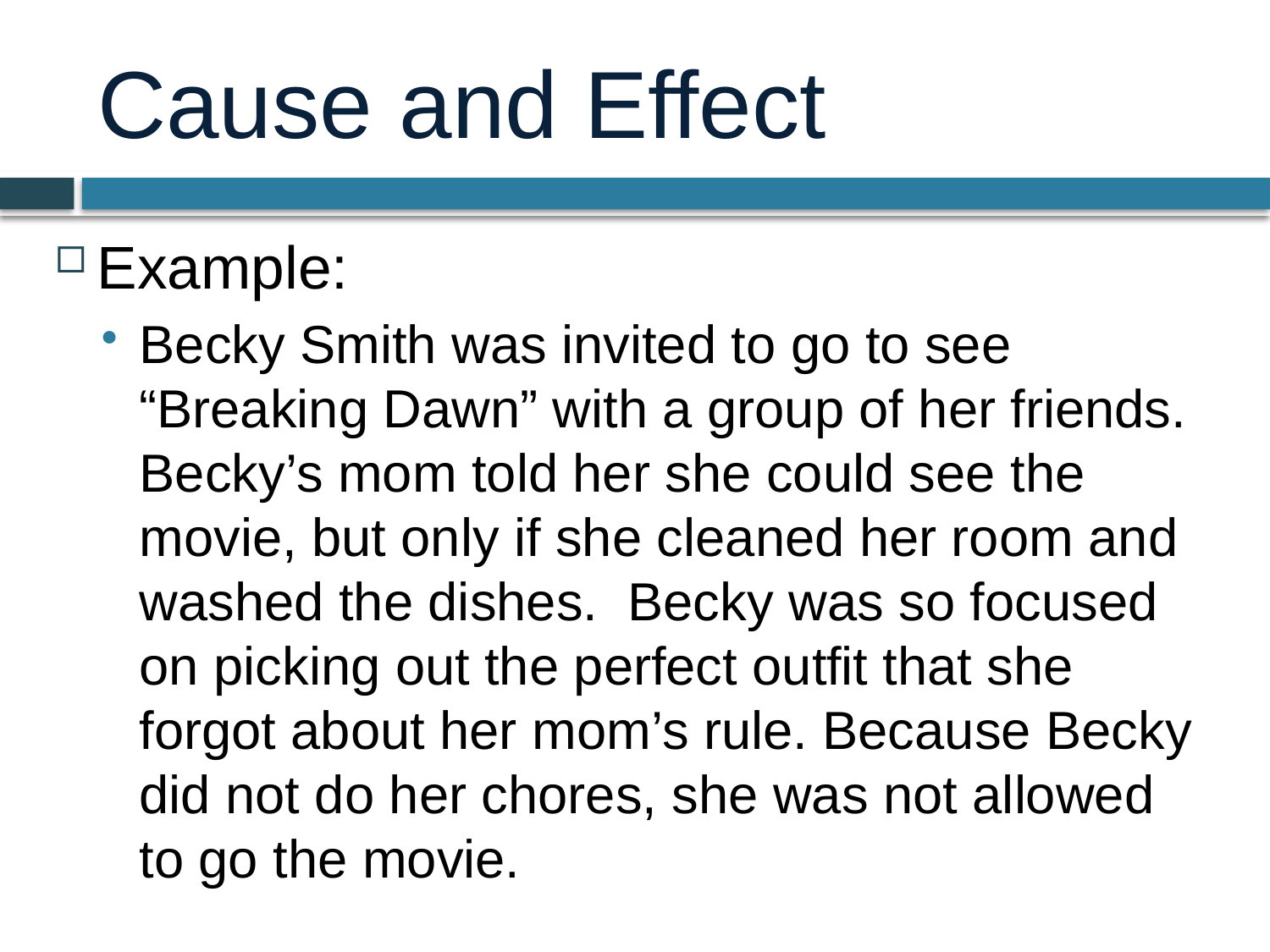

# Cause and Effect
Example:
Becky Smith was invited to go to see “Breaking Dawn” with a group of her friends.  Becky’s mom told her she could see the movie, but only if she cleaned her room and washed the dishes.  Becky was so focused on picking out the perfect outfit that she forgot about her mom’s rule. Because Becky did not do her chores, she was not allowed to go the movie.